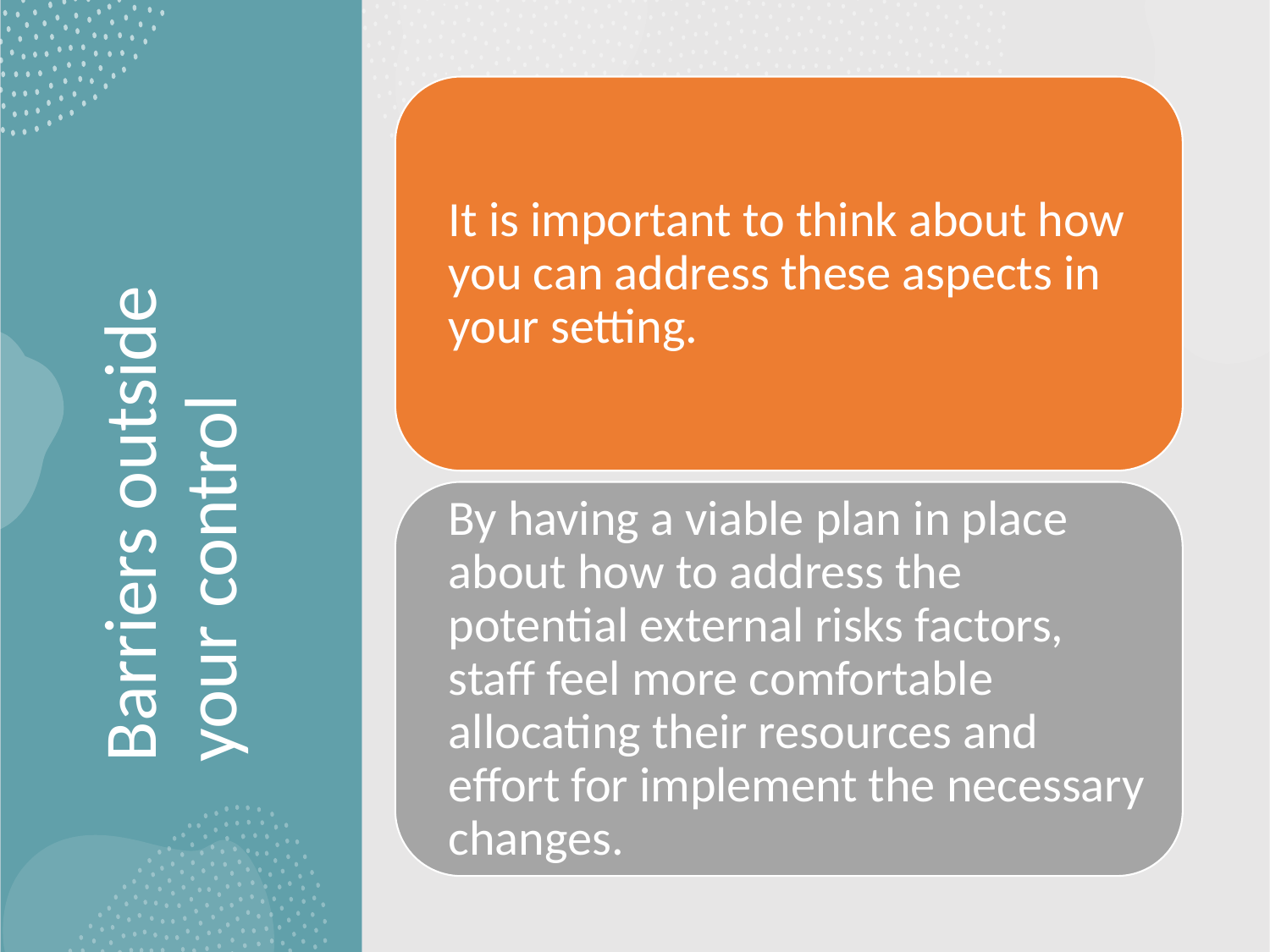

It is important to think about how you can address these aspects in your setting.
By having a viable plan in place about how to address the potential external risks factors, staff feel more comfortable allocating their resources and effort for implement the necessary changes.
# Barriers outside your control